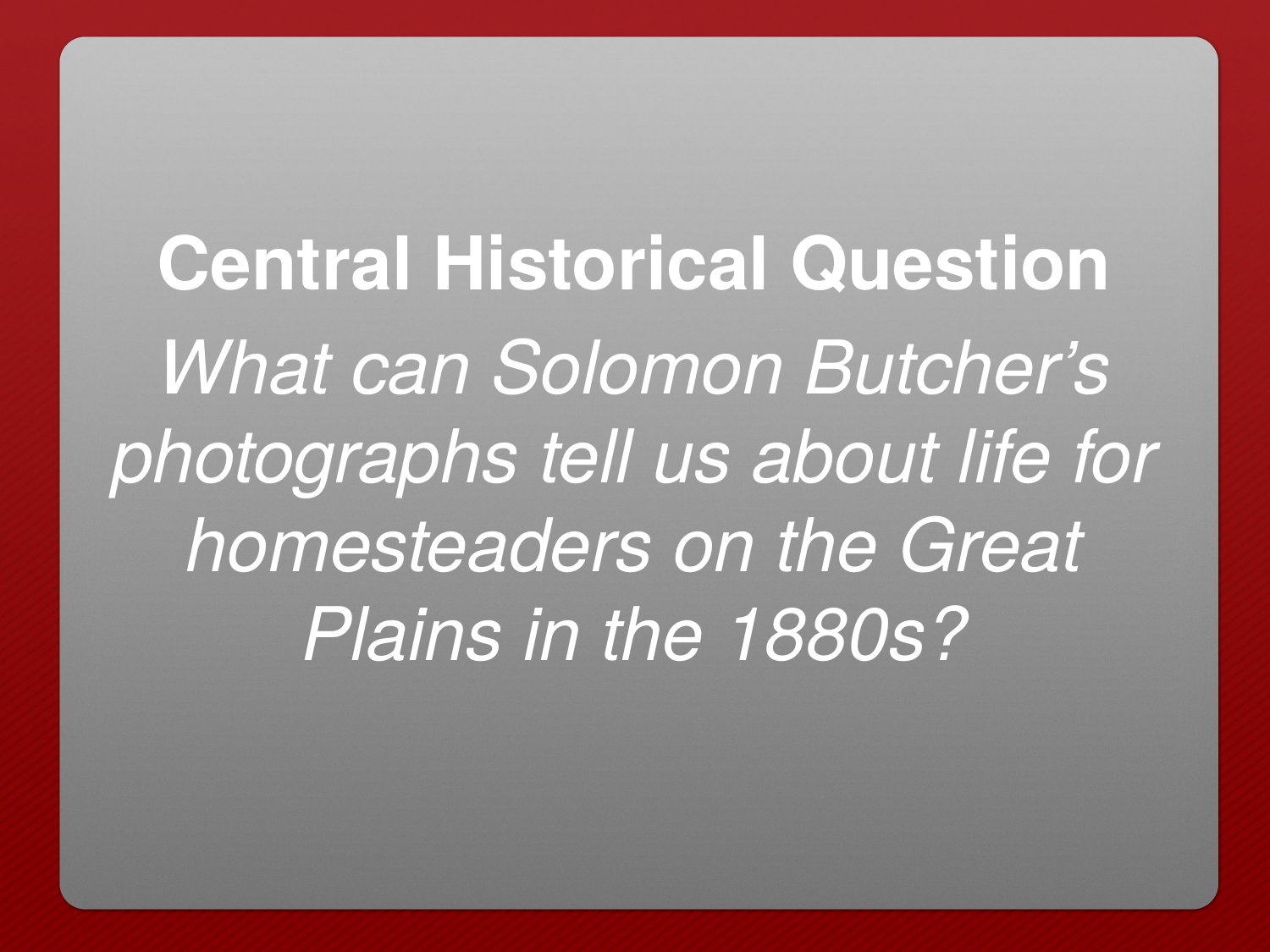

Central Historical Question
What can Solomon Butcher’s photographs tell us about life for homesteaders on the Great Plains in the 1880s?